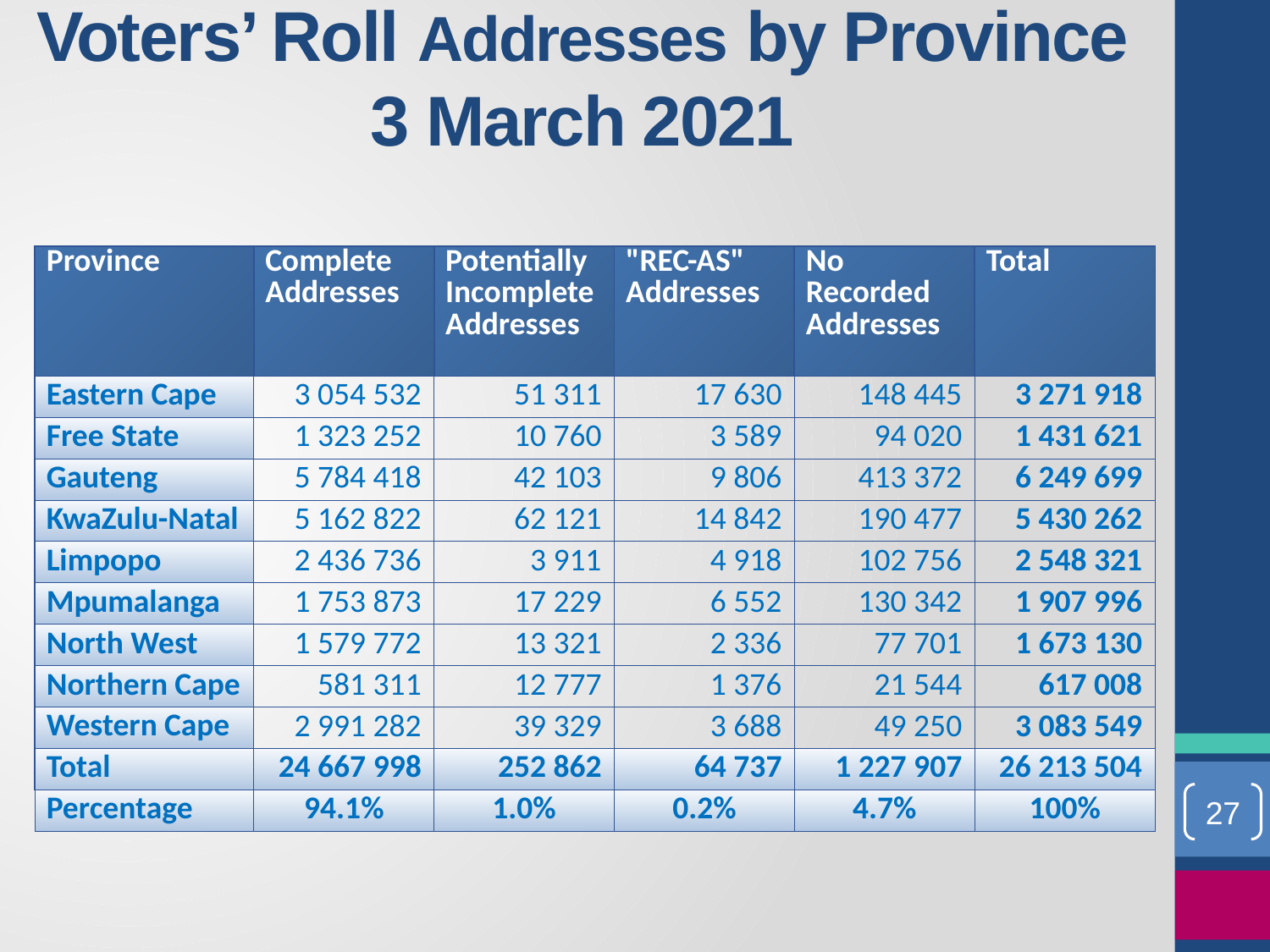

# Voters’ Roll Addresses by Province 3 March 2021
| Province | Complete Addresses | Potentially Incomplete Addresses | "REC-AS" Addresses | No Recorded Addresses | Total |
| --- | --- | --- | --- | --- | --- |
| Eastern Cape | 3 054 532 | 51 311 | 17 630 | 148 445 | 3 271 918 |
| Free State | 1 323 252 | 10 760 | 3 589 | 94 020 | 1 431 621 |
| Gauteng | 5 784 418 | 42 103 | 9 806 | 413 372 | 6 249 699 |
| KwaZulu-Natal | 5 162 822 | 62 121 | 14 842 | 190 477 | 5 430 262 |
| Limpopo | 2 436 736 | 3 911 | 4 918 | 102 756 | 2 548 321 |
| Mpumalanga | 1 753 873 | 17 229 | 6 552 | 130 342 | 1 907 996 |
| North West | 1 579 772 | 13 321 | 2 336 | 77 701 | 1 673 130 |
| Northern Cape | 581 311 | 12 777 | 1 376 | 21 544 | 617 008 |
| Western Cape | 2 991 282 | 39 329 | 3 688 | 49 250 | 3 083 549 |
| Total | 24 667 998 | 252 862 | 64 737 | 1 227 907 | 26 213 504 |
| Percentage | 94.1% | 1.0% | 0.2% | 4.7% | 100% |
27